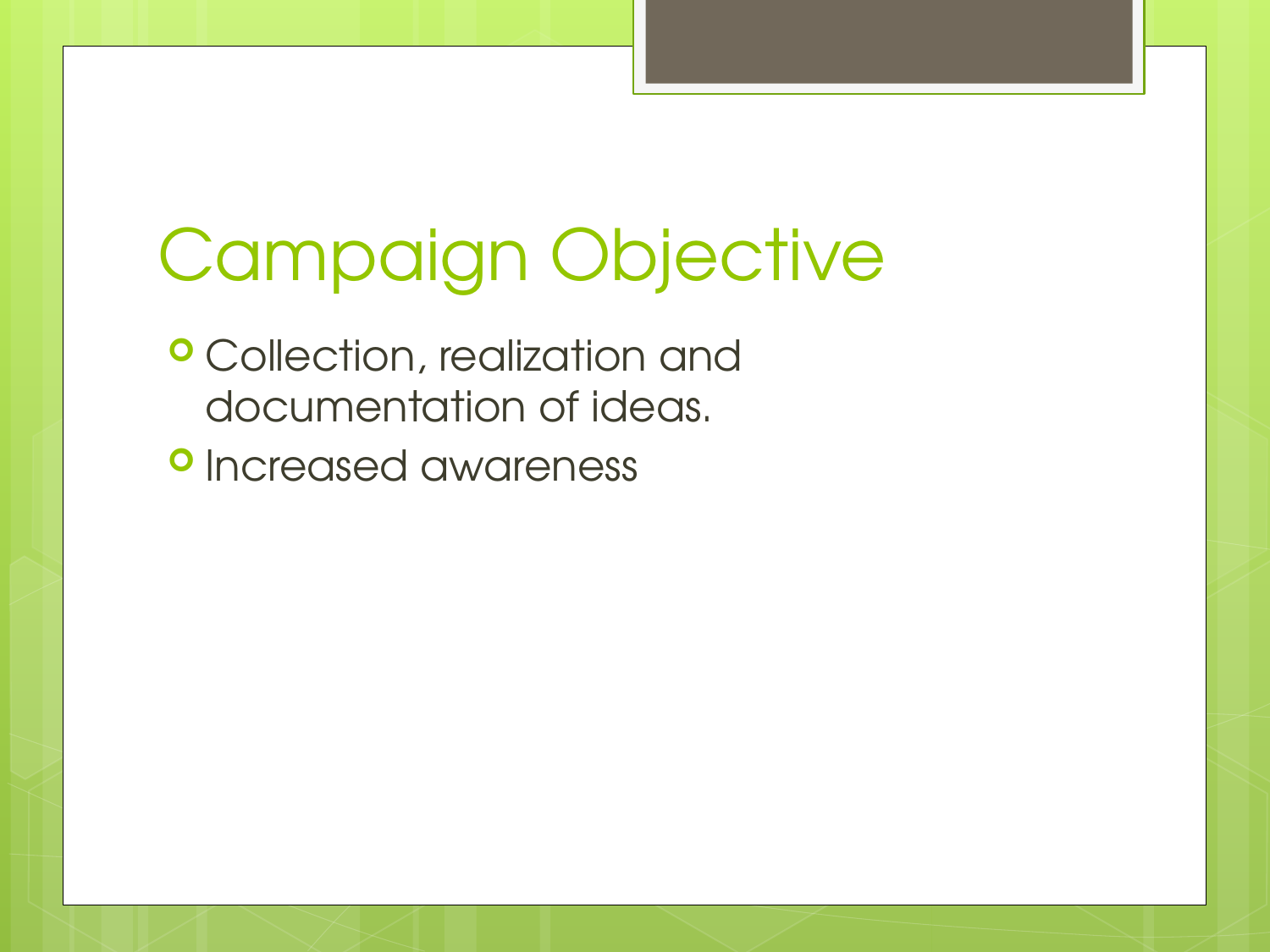

# Campaign Objective
Collection, realization and documentation of ideas.
Increased awareness